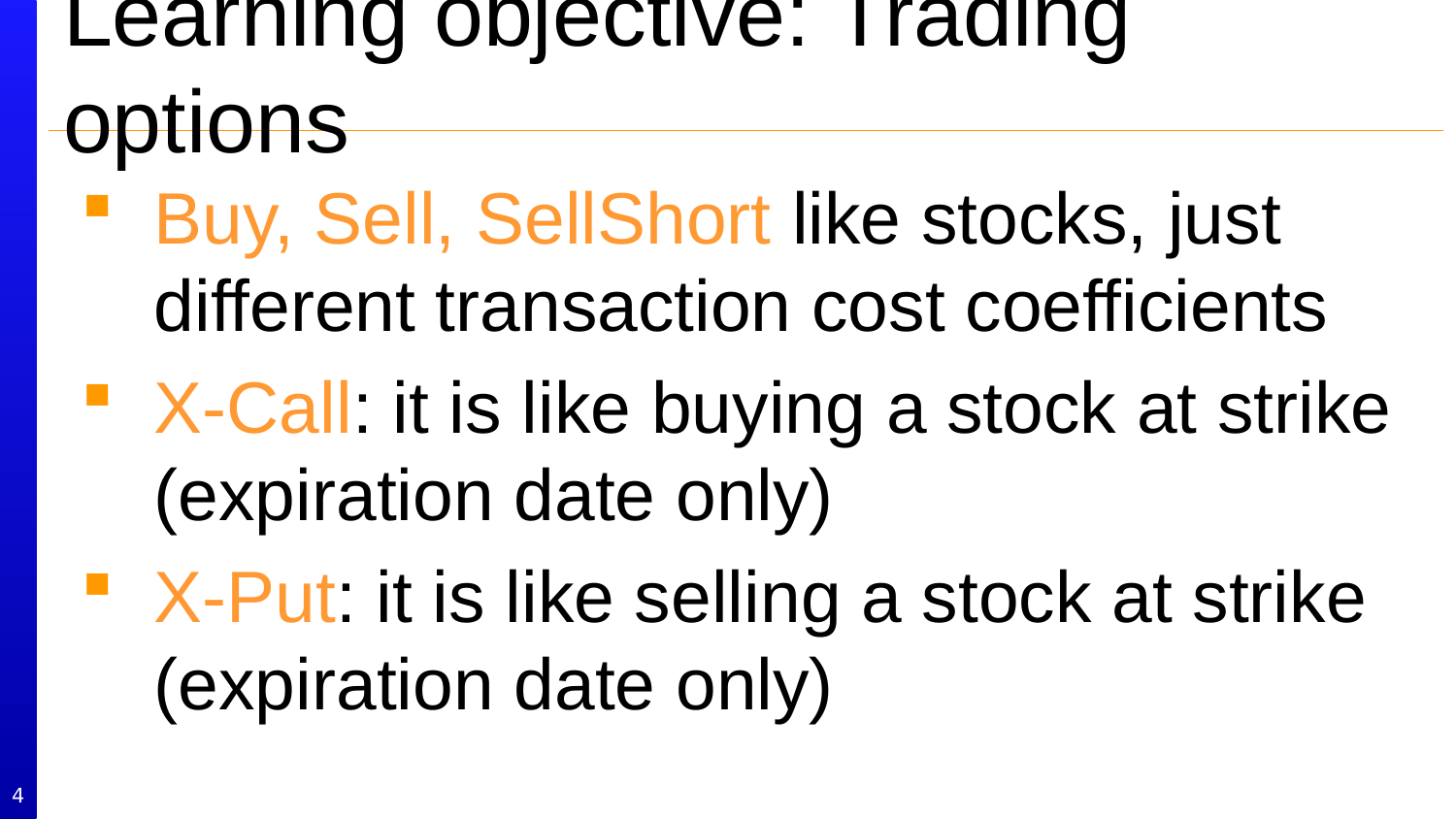

# Learning objective: Trading options
Buy, Sell, SellShort like stocks, just different transaction cost coefficients
X-Call: it is like buying a stock at strike (expiration date only)
X-Put: it is like selling a stock at strike
(expiration date only)
4